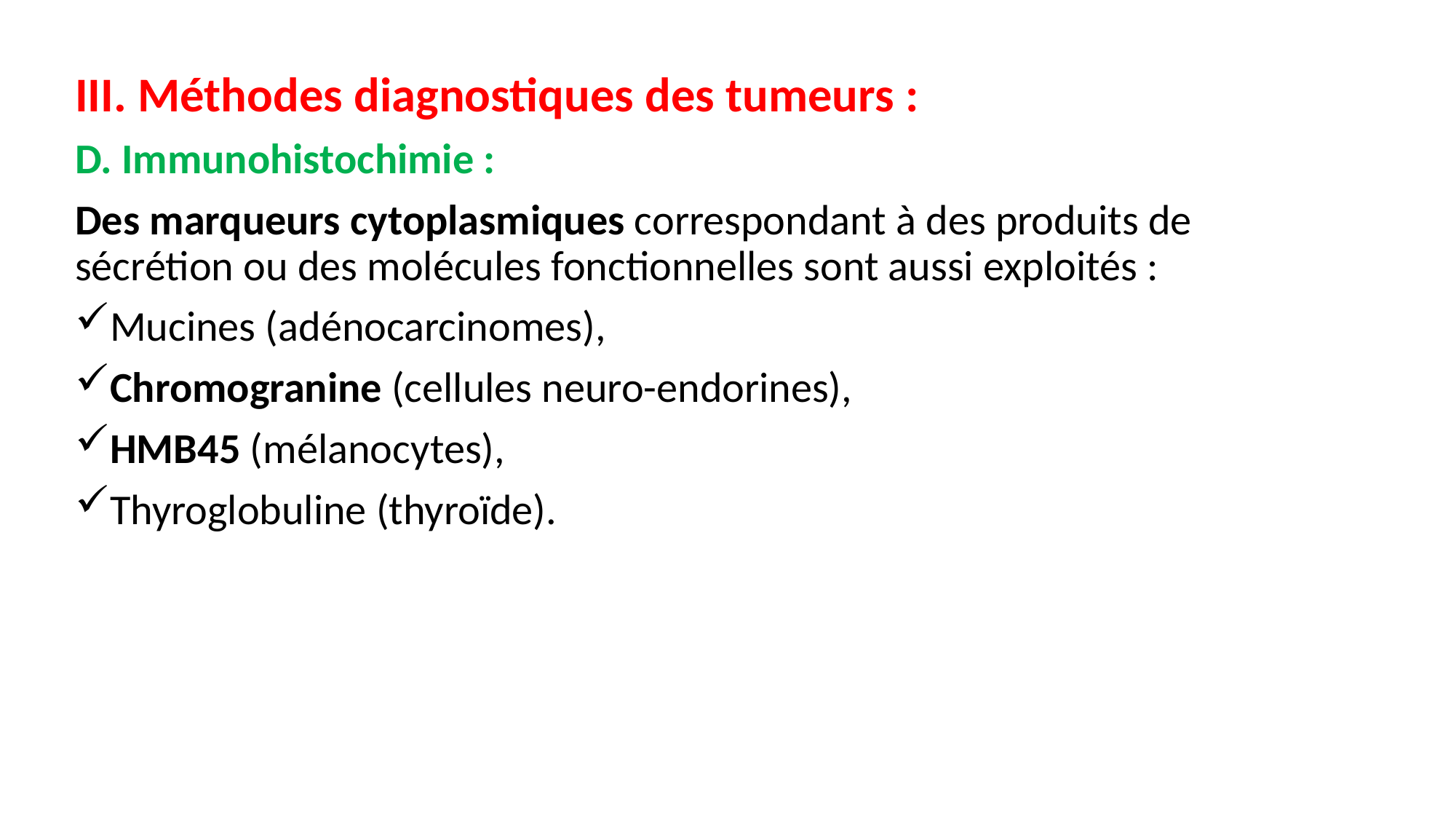

III. Méthodes diagnostiques des tumeurs :
D. Immunohistochimie :
Des marqueurs cytoplasmiques correspondant à des produits de sécrétion ou des molécules fonctionnelles sont aussi exploités :
Mucines (adénocarcinomes),
Chromogranine (cellules neuro-endorines),
HMB45 (mélanocytes),
Thyroglobuline (thyroïde).